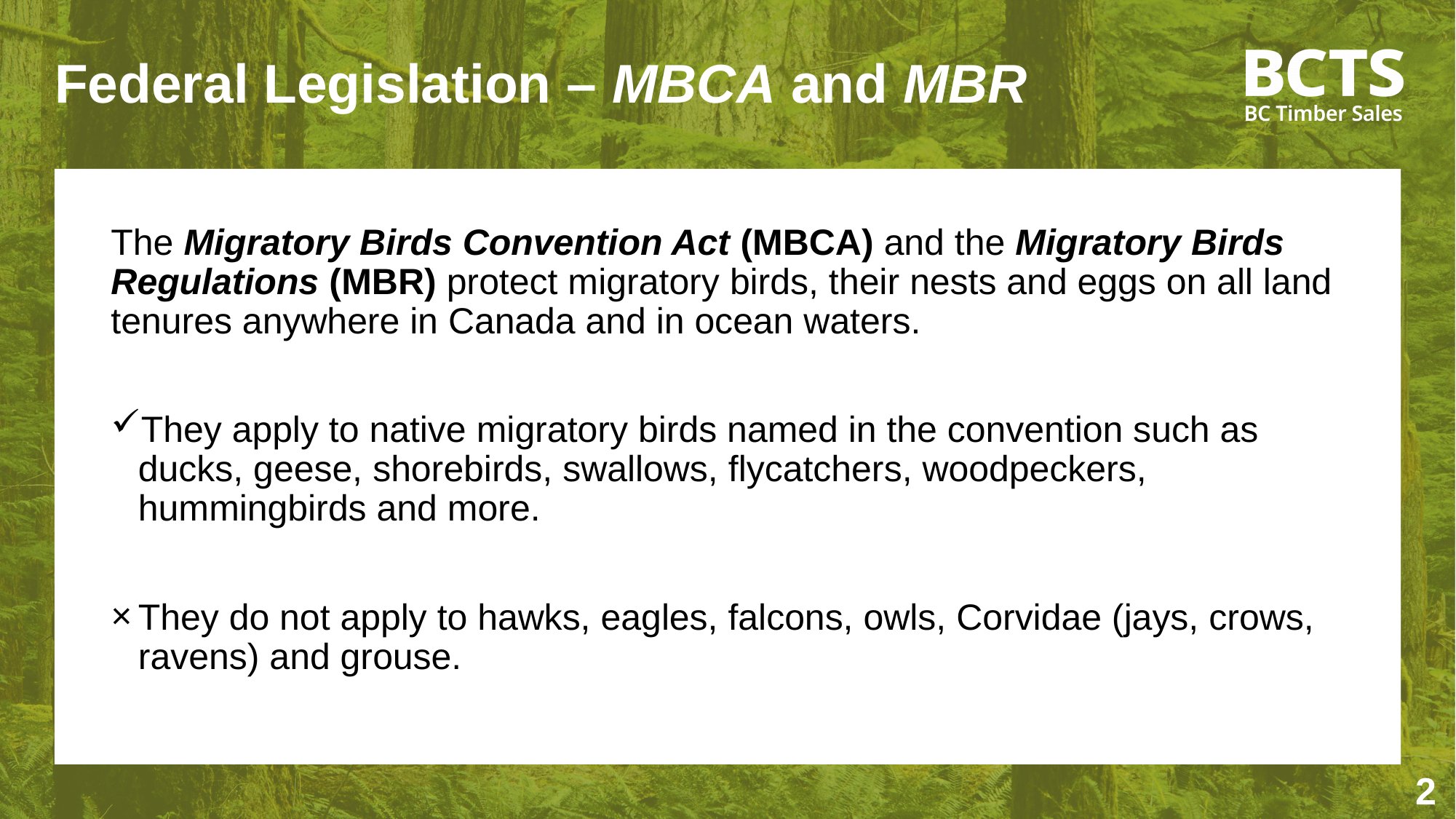

# Federal Legislation – MBCA and MBR
The Migratory Birds Convention Act (MBCA) and the Migratory Birds Regulations (MBR) protect migratory birds, their nests and eggs on all land tenures anywhere in Canada and in ocean waters.

They apply to native migratory birds named in the convention such as ducks, geese, shorebirds, swallows, flycatchers, woodpeckers, hummingbirds and more.

They do not apply to hawks, eagles, falcons, owls, Corvidae (jays, crows, ravens) and grouse.